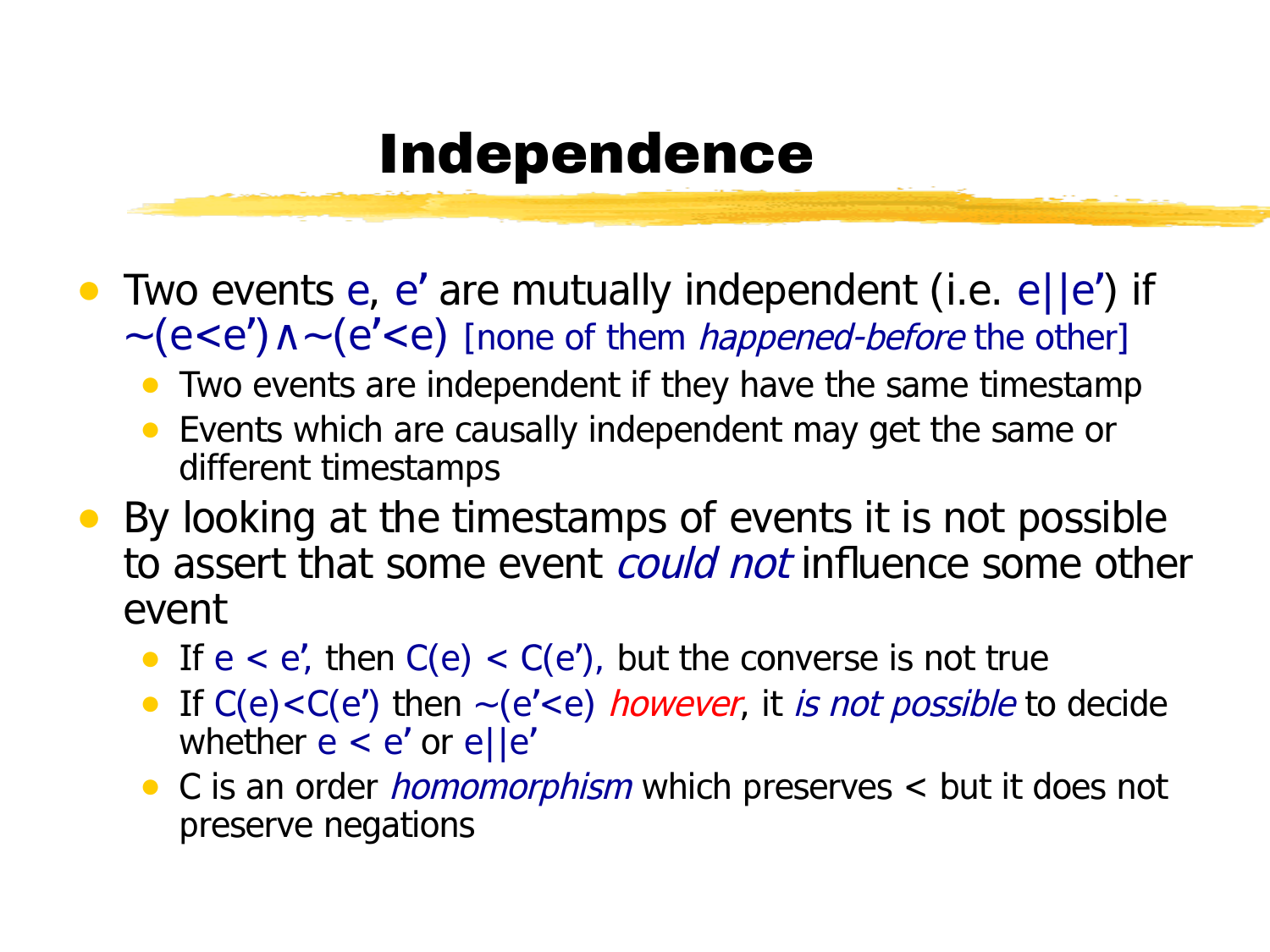

Independence
Two events e, e’ are mutually independent (i.e. e||e’) if ~(e<e’)∧~(e’<e) [none of them happened-before the other]
Two events are independent if they have the same timestamp
Events which are causally independent may get the same or different timestamps
By looking at the timestamps of events it is not possible to assert that some event could not influence some other event
If e < e’, then C(e) < C(e’), but the converse is not true
If C(e)<C(e’) then ~(e’<e) however, it is not possible to decide whether e < e’ or e||e’
C is an order homomorphism which preserves < but it does not preserve negations